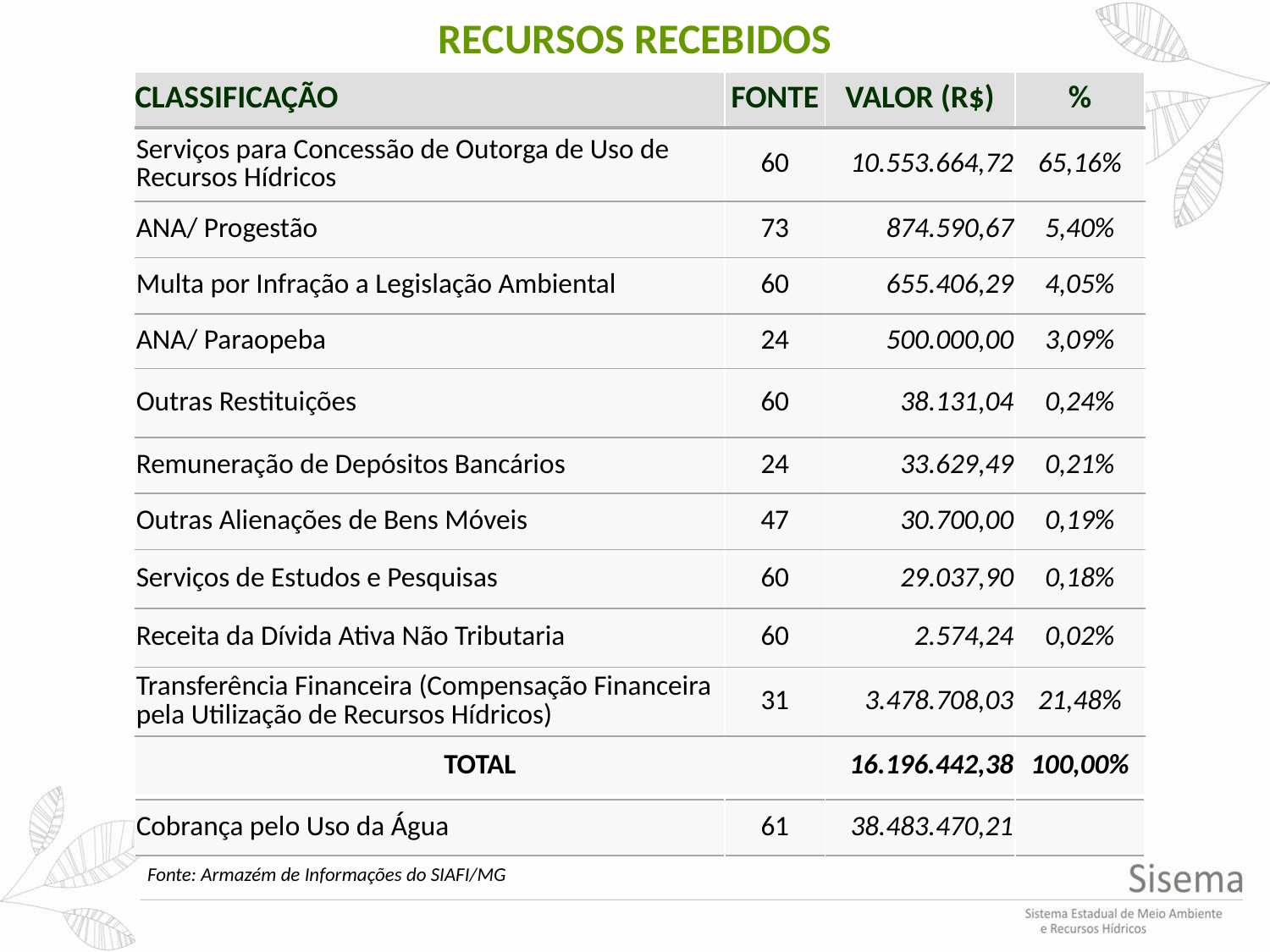

# RECURSOS RECEBIDOS
| CLASSIFICAÇÃO | FONTE | VALOR (R$) | % |
| --- | --- | --- | --- |
| Serviços para Concessão de Outorga de Uso de Recursos Hídricos | 60 | 10.553.664,72 | 65,16% |
| ANA/ Progestão | 73 | 874.590,67 | 5,40% |
| Multa por Infração a Legislação Ambiental | 60 | 655.406,29 | 4,05% |
| ANA/ Paraopeba | 24 | 500.000,00 | 3,09% |
| Outras Restituições | 60 | 38.131,04 | 0,24% |
| Remuneração de Depósitos Bancários | 24 | 33.629,49 | 0,21% |
| Outras Alienações de Bens Móveis | 47 | 30.700,00 | 0,19% |
| Serviços de Estudos e Pesquisas | 60 | 29.037,90 | 0,18% |
| Receita da Dívida Ativa Não Tributaria | 60 | 2.574,24 | 0,02% |
| Transferência Financeira (Compensação Financeira pela Utilização de Recursos Hídricos) | 31 | 3.478.708,03 | 21,48% |
| TOTAL |  | 16.196.442,38 | 100,00% |
| Cobrança pelo Uso da Água | 61 | 38.483.470,21 |  |
| --- | --- | --- | --- |
Fonte: Armazém de Informações do SIAFI/MG